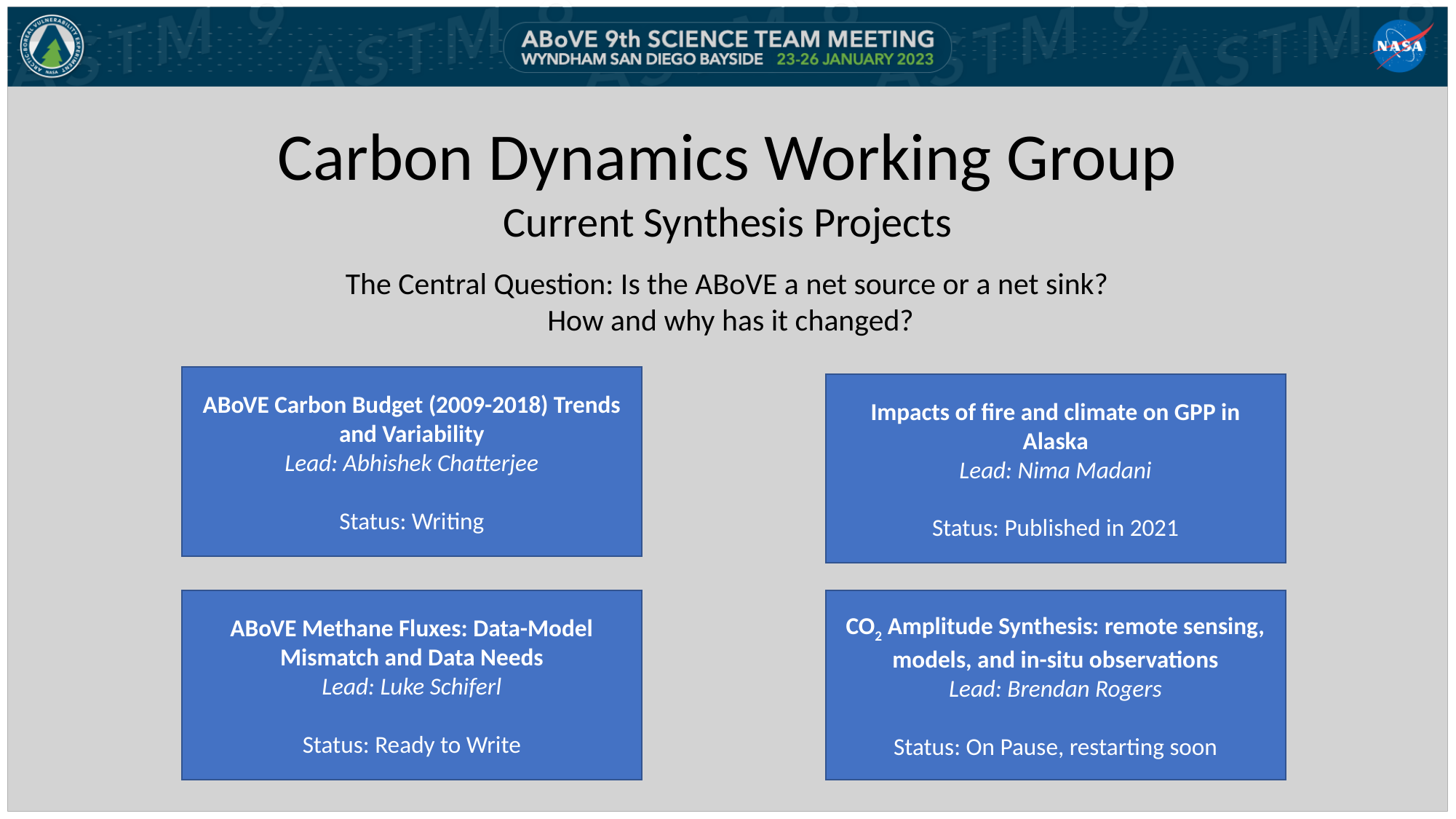

# Carbon Dynamics Working Group
Current Synthesis Projects
The Central Question: Is the ABoVE a net source or a net sink?
How and why has it changed?
ABoVE Carbon Budget (2009-2018) Trends and Variability
Lead: Abhishek Chatterjee

Status: Writing
Impacts of fire and climate on GPP in Alaska
Lead: Nima Madani

Status: Published in 2021
ABoVE Methane Fluxes: Data-Model Mismatch and Data Needs
Lead: Luke Schiferl

Status: Ready to Write
CO2 Amplitude Synthesis: remote sensing, models, and in-situ observations
Lead: Brendan Rogers

Status: On Pause, restarting soon